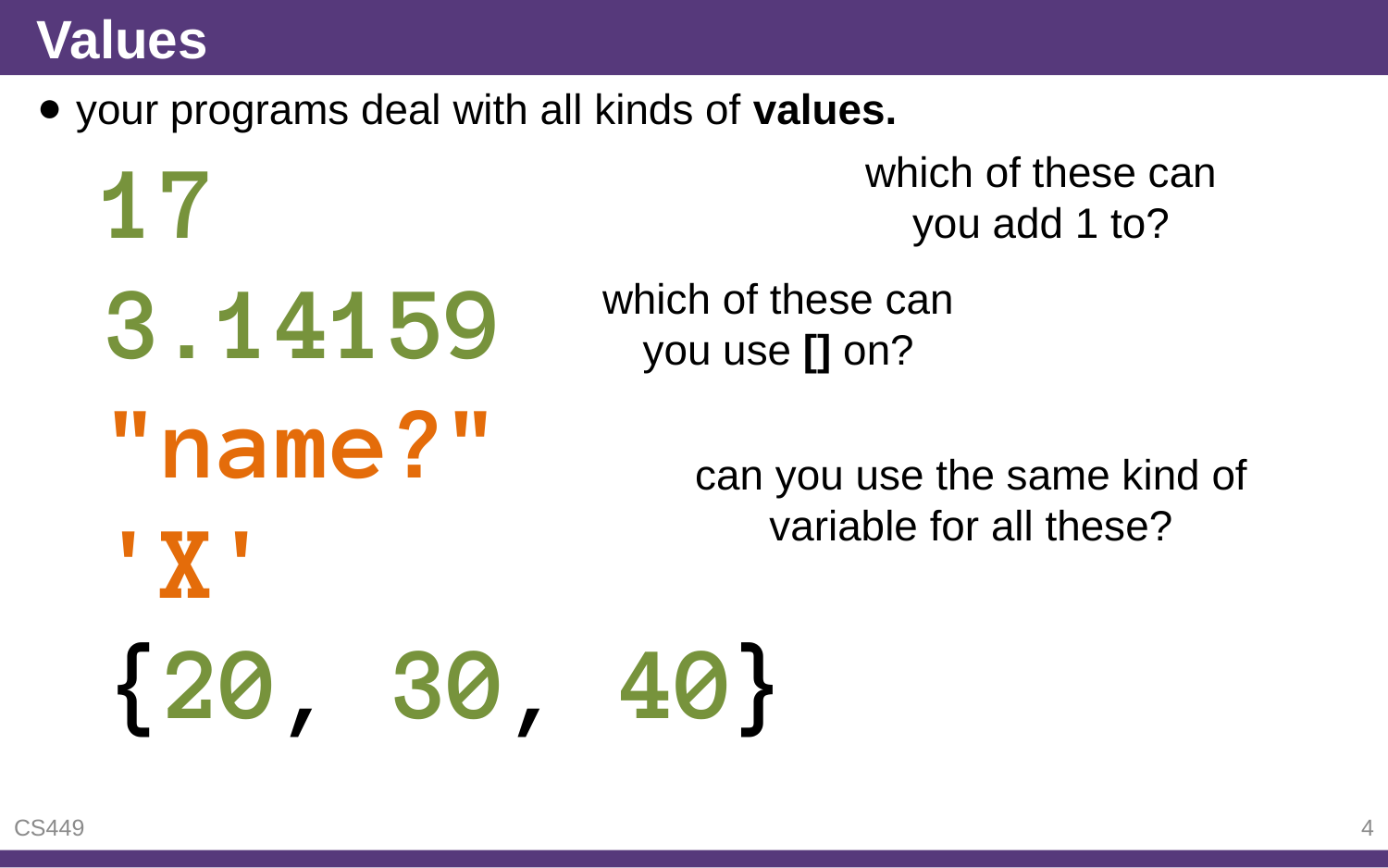

# Values
your programs deal with all kinds of values.

17
which of these can you add 1 to?
3.14159
which of these can you use [] on?
"name?"
can you use the same kind of variable for all these?
'X'
{20, 30, 40}
CS449
4